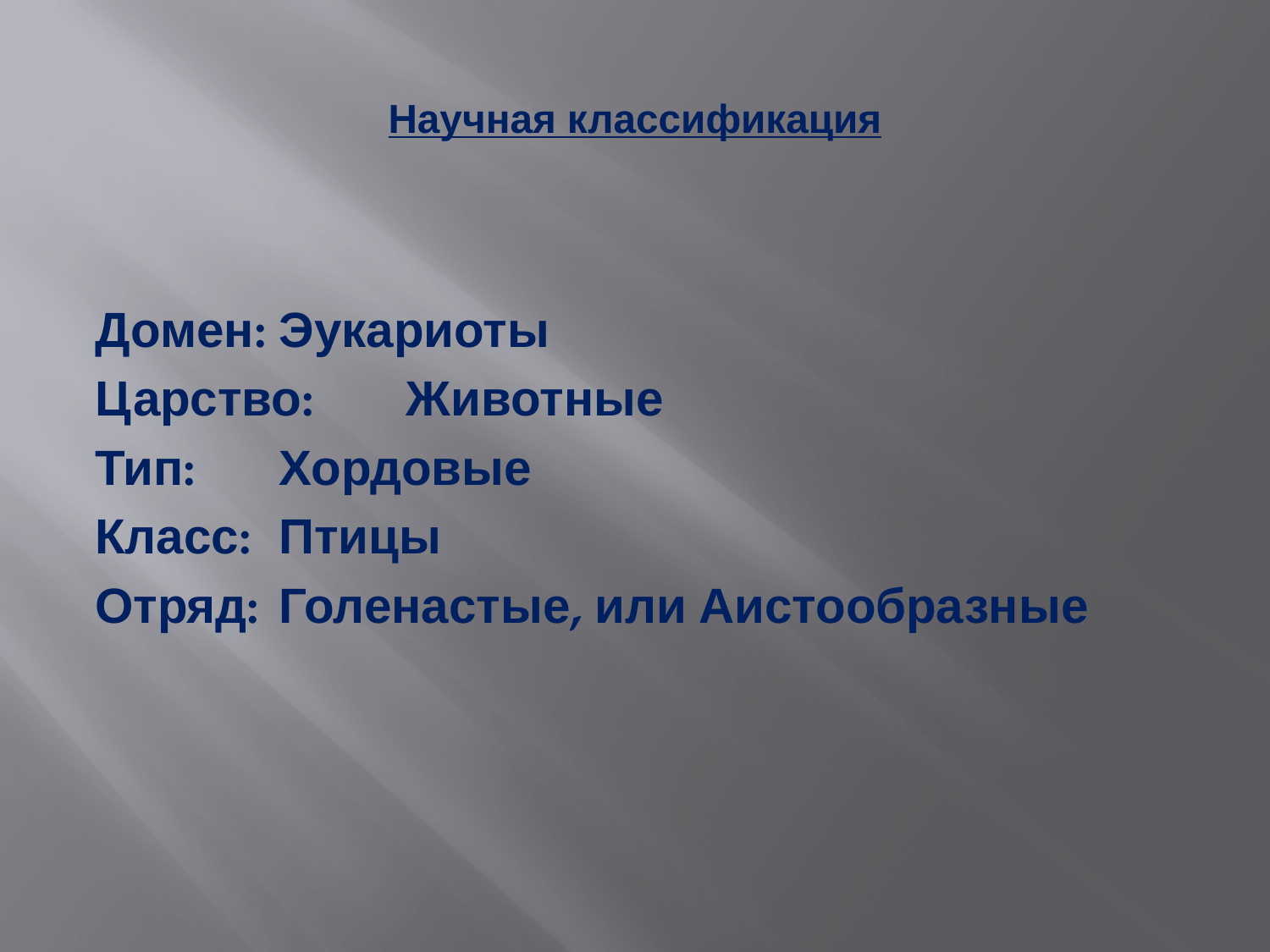

# Научная классификация

Домен: 	Эукариоты
Царство: 	Животные
Тип:    	Хордовые
Класс: 	Птицы
Отряд: 	Голенастые, или Аистообразные